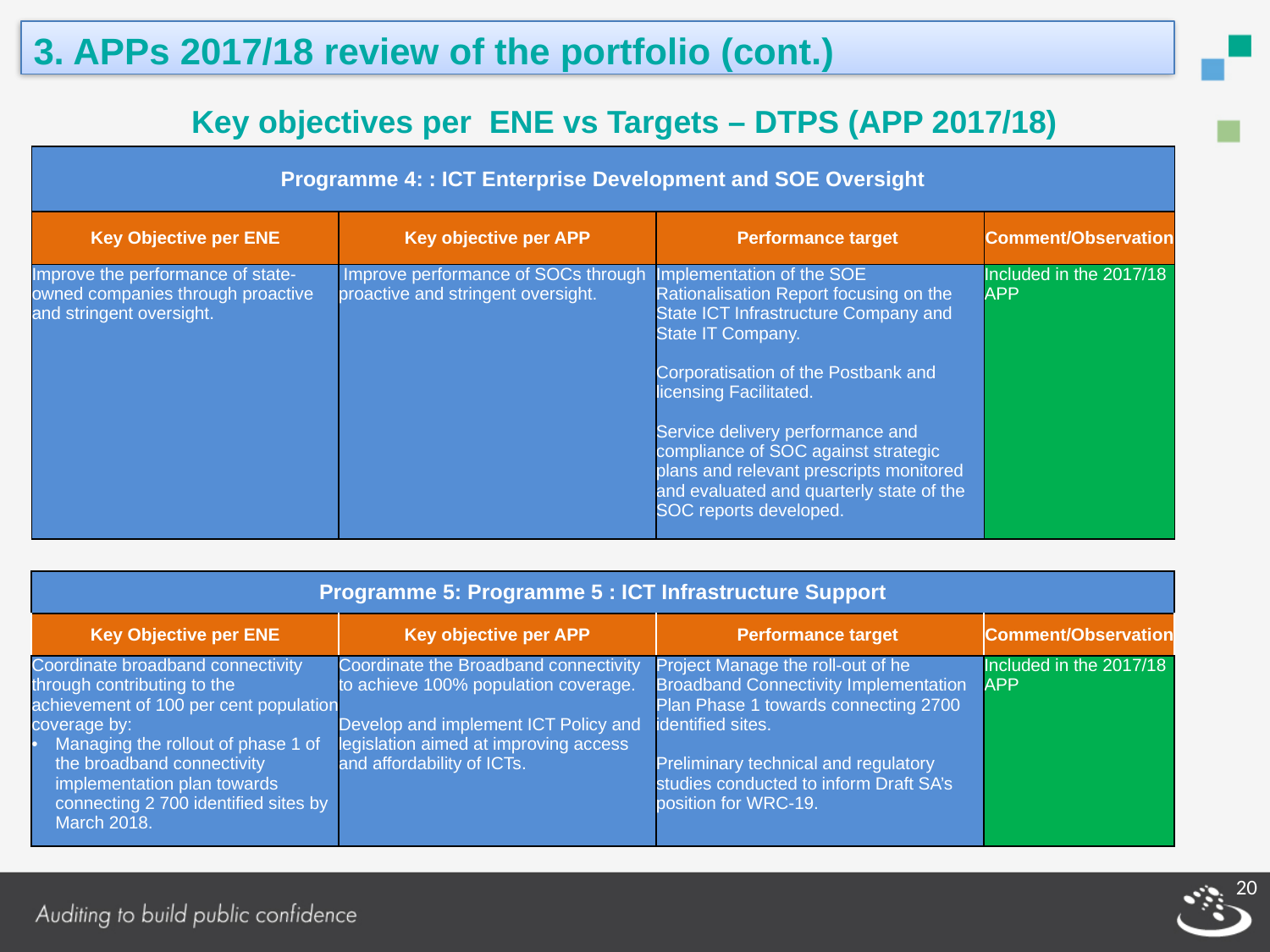

3. APPs 2017/18 review of the portfolio (cont.)
Key objectives per  ENE vs Targets – DTPS (APP 2017/18)
| Programme 4: : ICT Enterprise Development and SOE Oversight |  |  |  |
| --- | --- | --- | --- |
| Key Objective per ENE | Key objective per APP | Performance target | Comment/Observation |
| Improve the performance of state-owned companies through proactive and stringent oversight. | Improve performance of SOCs through proactive and stringent oversight. | Implementation of the SOE Rationalisation Report focusing on the State ICT Infrastructure Company and State IT Company. Corporatisation of the Postbank and licensing Facilitated. Service delivery performance and compliance of SOC against strategic plans and relevant prescripts monitored and evaluated and quarterly state of the SOC reports developed. | Included in the 2017/18 APP |
| Programme 5: Programme 5 : ICT Infrastructure Support |  |  |  |
| --- | --- | --- | --- |
| Key Objective per ENE | Key objective per APP | Performance target | Comment/Observation |
| Coordinate broadband connectivity through contributing to the achievement of 100 per cent population coverage by: Managing the rollout of phase 1 of the broadband connectivity implementation plan towards connecting 2 700 identified sites by March 2018. | Coordinate the Broadband connectivity to achieve 100% population coverage. Develop and implement ICT Policy and legislation aimed at improving access and affordability of ICTs. | Project Manage the roll-out of he Broadband Connectivity Implementation Plan Phase 1 towards connecting 2700 identified sites. Preliminary technical and regulatory studies conducted to inform Draft SA’s position for WRC-19. | Included in the 2017/18 APP |
20